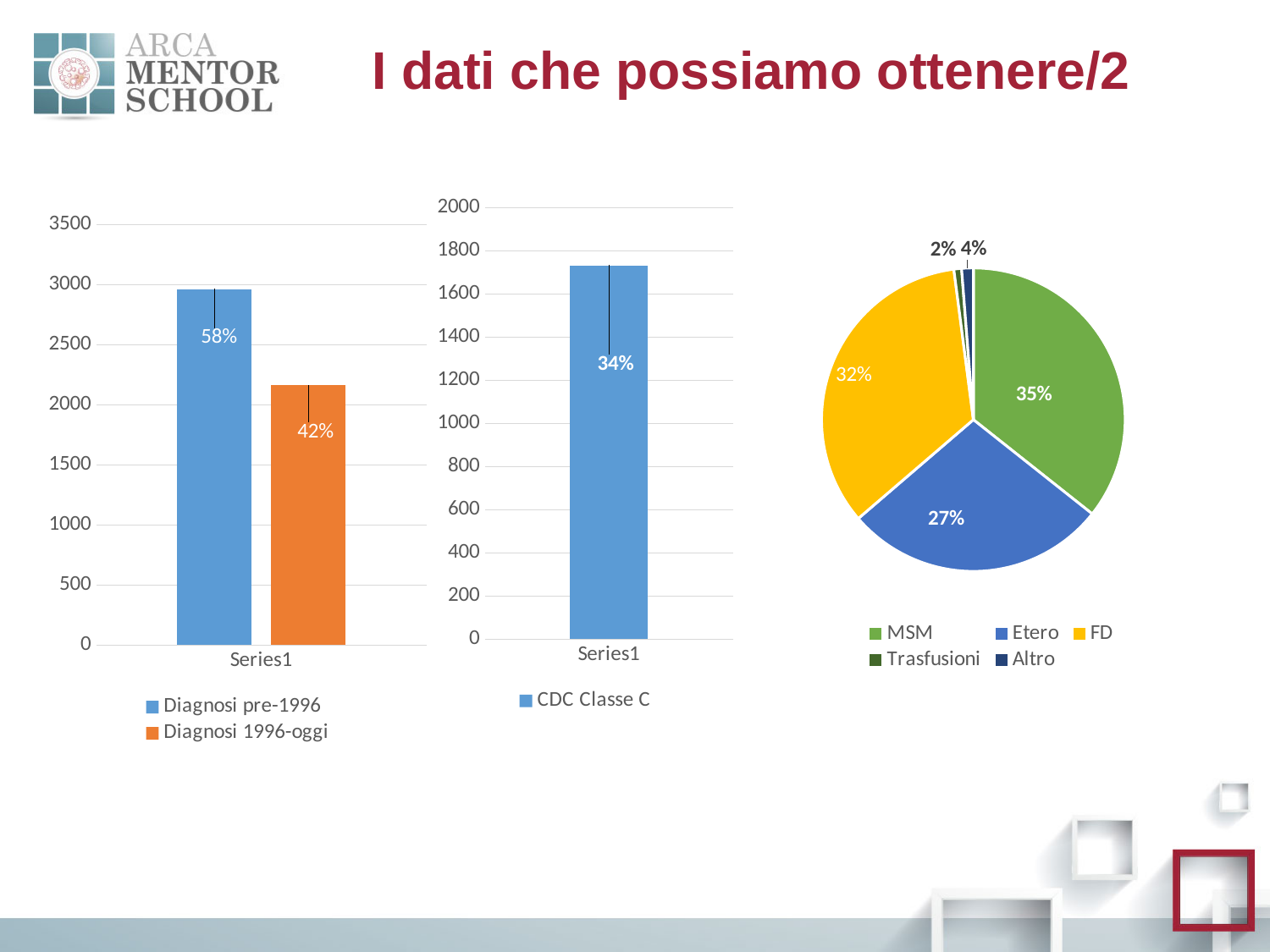

# I dati che possiamo ottenere/2

### Chart

| Category | CDC Classe C |
|---|---|
|  | 1732.0 |

### Chart

| Category | Diagnosi pre-1996 | Diagnosi 1996-oggi |
|---|---|---|
|  | 2964.0 | 2164.0 |

### Chart

| Category | Colonna1 |
|---|---|
| MSM | 1750.0 |
| Etero | 1375.0 |
| FD | 1680.0 |
| Trasfusioni | 40.0 |
| Altro | 61.0 |